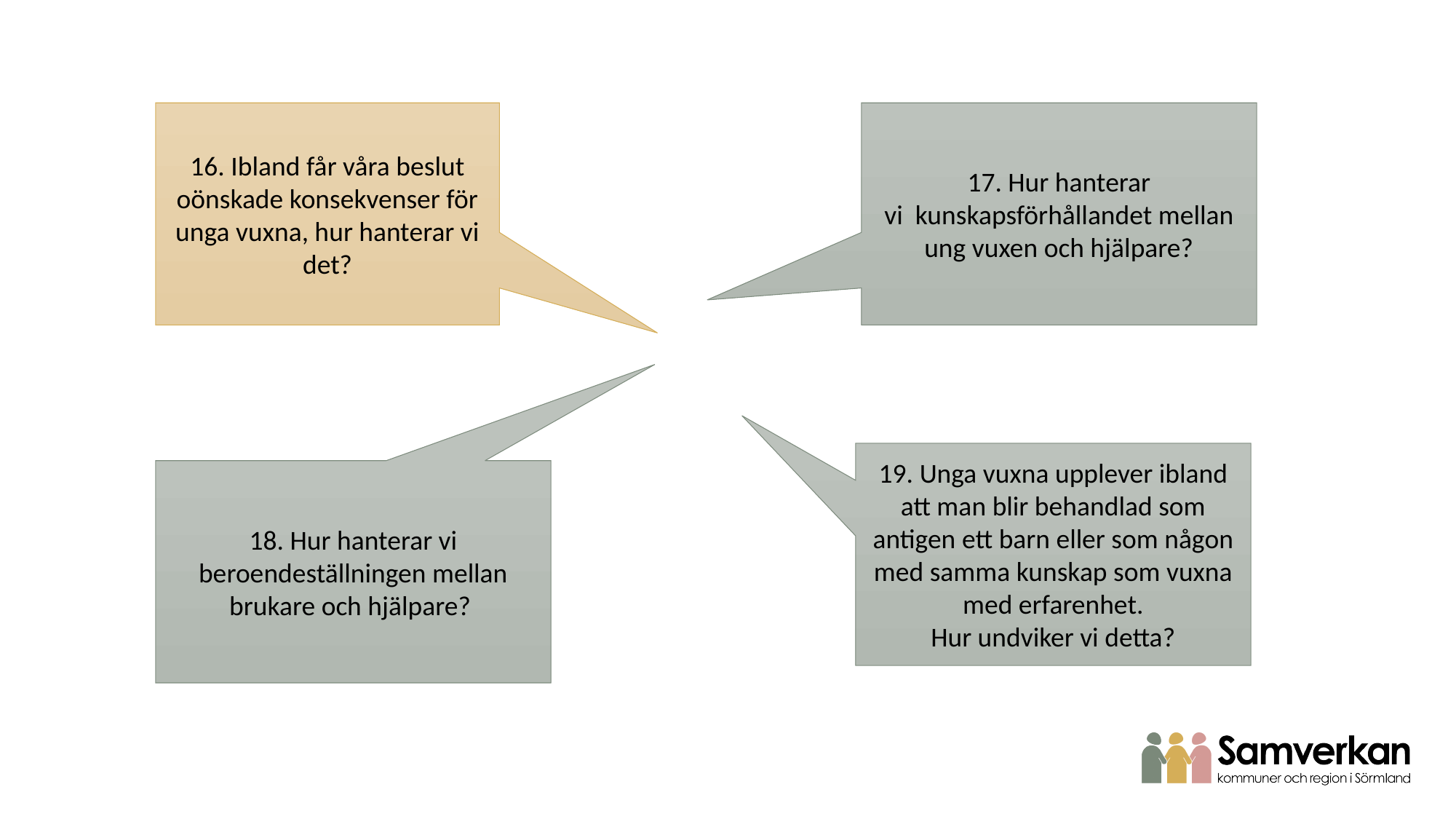

16. Ibland får våra beslut oönskade konsekvenser för unga vuxna, hur hanterar vi det?
17. Hur hanterar vi  kunskapsförhållandet mellan ung vuxen och hjälpare?
19. Unga vuxna upplever ibland att man blir behandlad som antigen ett barn eller som någon med samma kunskap som vuxna med erfarenhet.
Hur undviker vi detta?
18. Hur hanterar vi beroendeställningen mellan brukare och hjälpare?